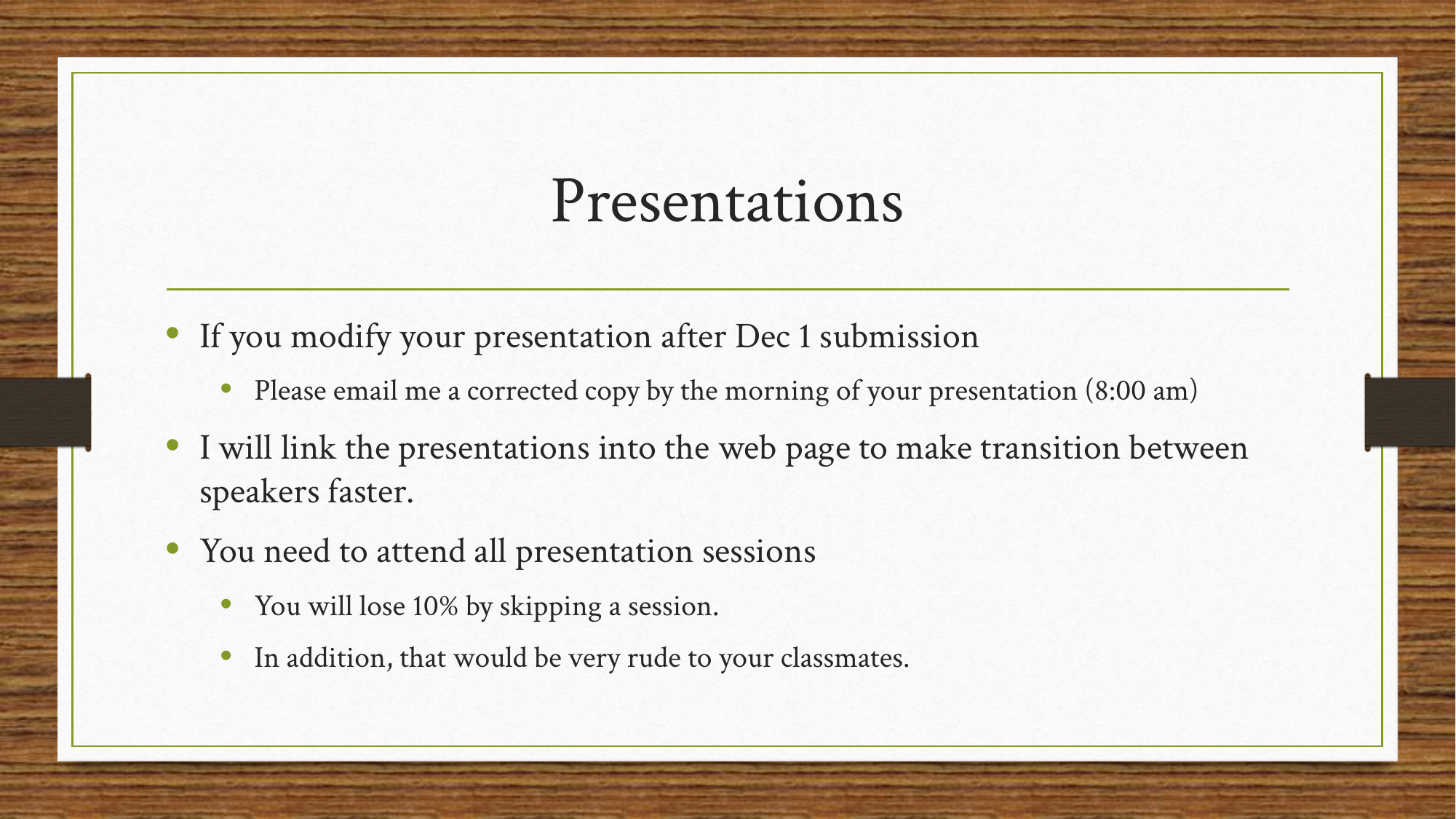

# Presentations
If you modify your presentation after Dec 1 submission
Please email me a corrected copy by the morning of your presentation (8:00 am)
I will link the presentations into the web page to make transition between speakers faster.
You need to attend all presentation sessions
You will lose 10% by skipping a session.
In addition, that would be very rude to your classmates.